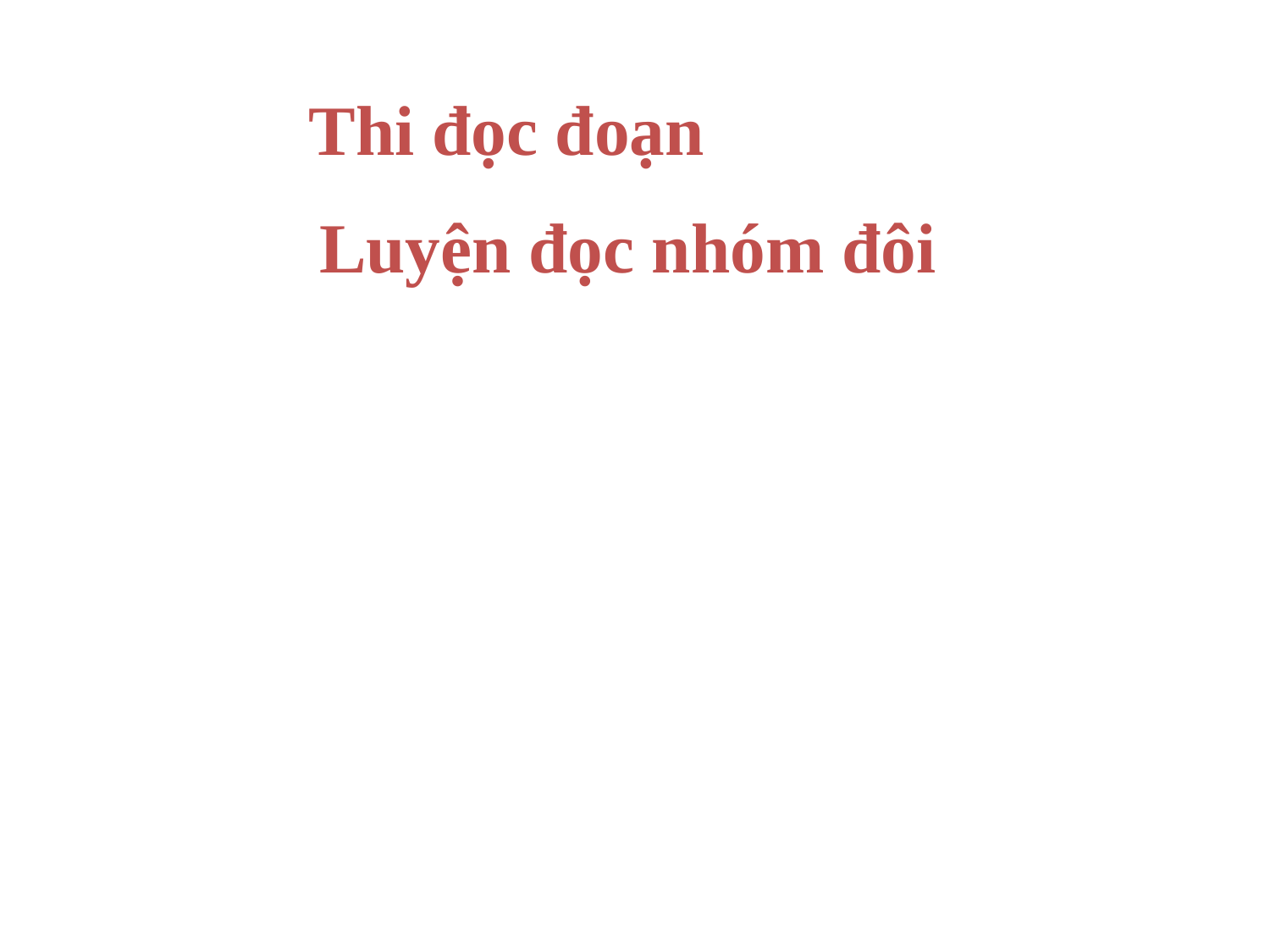

Thi đọc đoạn
Luyện đọc nhóm đôi